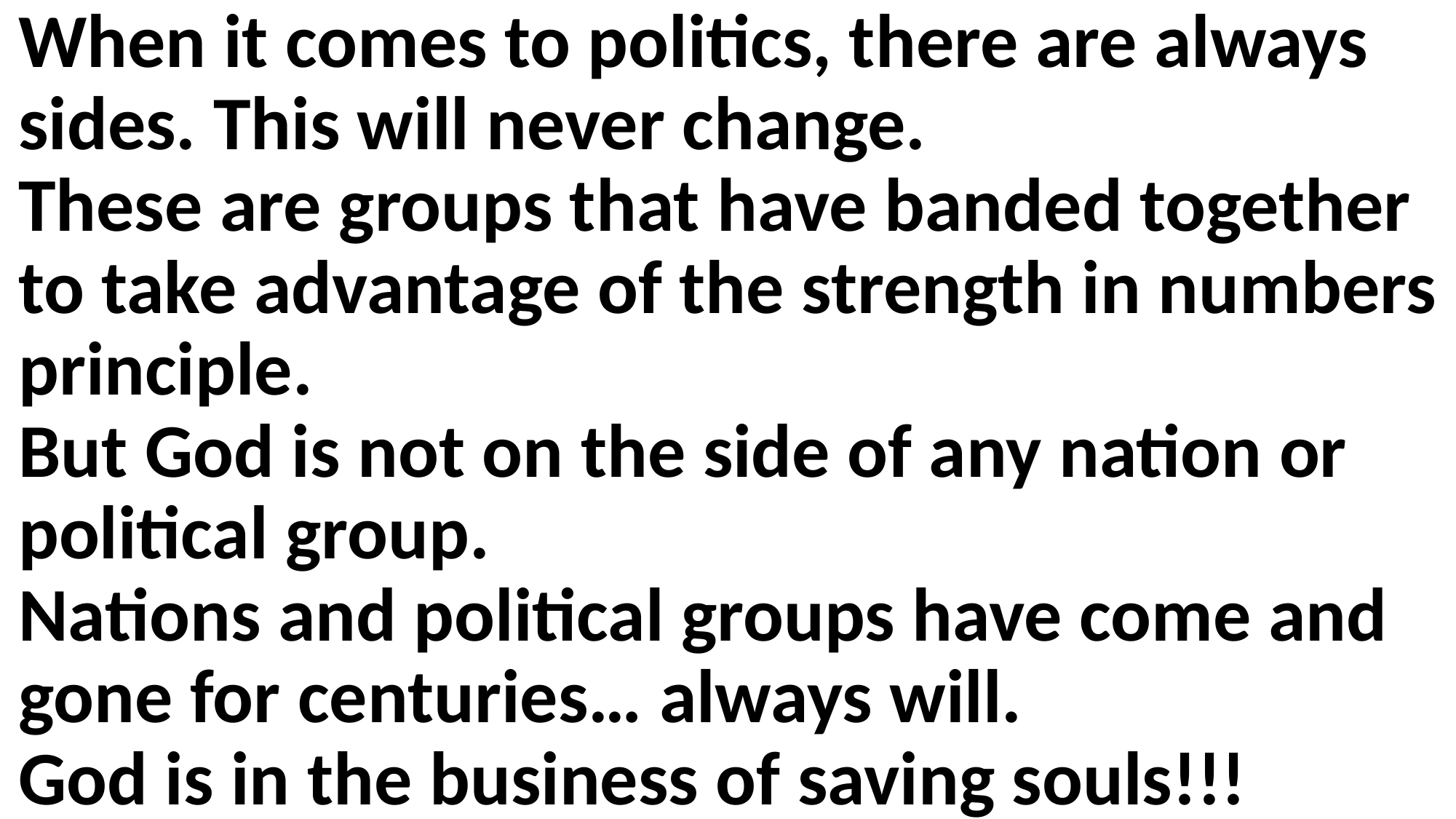

When it comes to politics, there are always sides. This will never change.
These are groups that have banded together to take advantage of the strength in numbers principle.
But God is not on the side of any nation or political group.
Nations and political groups have come and gone for centuries… always will.
God is in the business of saving souls!!!